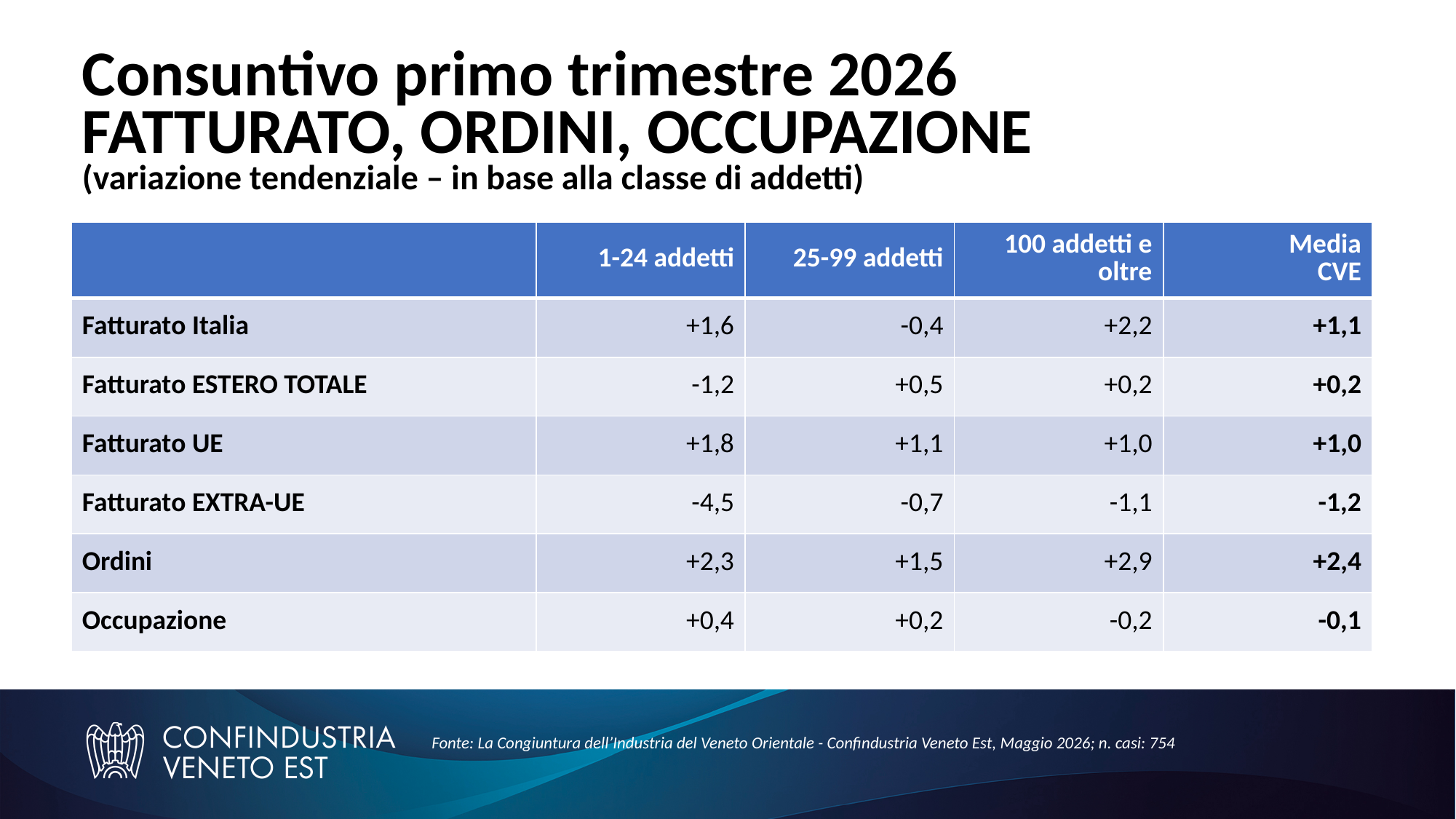

# Consuntivo primo trimestre 2026 FATTURATO, ORDINI, OCCUPAZIONE (variazione tendenziale – in base alla classe di addetti)
|  | 1-24 addetti | 25-99 addetti | 100 addetti e oltre | Media CVE |
| --- | --- | --- | --- | --- |
| Fatturato Italia | +1,6 | -0,4 | +2,2 | +1,1 |
| Fatturato ESTERO TOTALE | -1,2 | +0,5 | +0,2 | +0,2 |
| Fatturato UE | +1,8 | +1,1 | +1,0 | +1,0 |
| Fatturato EXTRA-UE | -4,5 | -0,7 | -1,1 | -1,2 |
| Ordini | +2,3 | +1,5 | +2,9 | +2,4 |
| Occupazione | +0,4 | +0,2 | -0,2 | -0,1 |
Fonte: La Congiuntura dell’Industria del Veneto Orientale - Confindustria Veneto Est, Maggio 2026; n. casi: 754